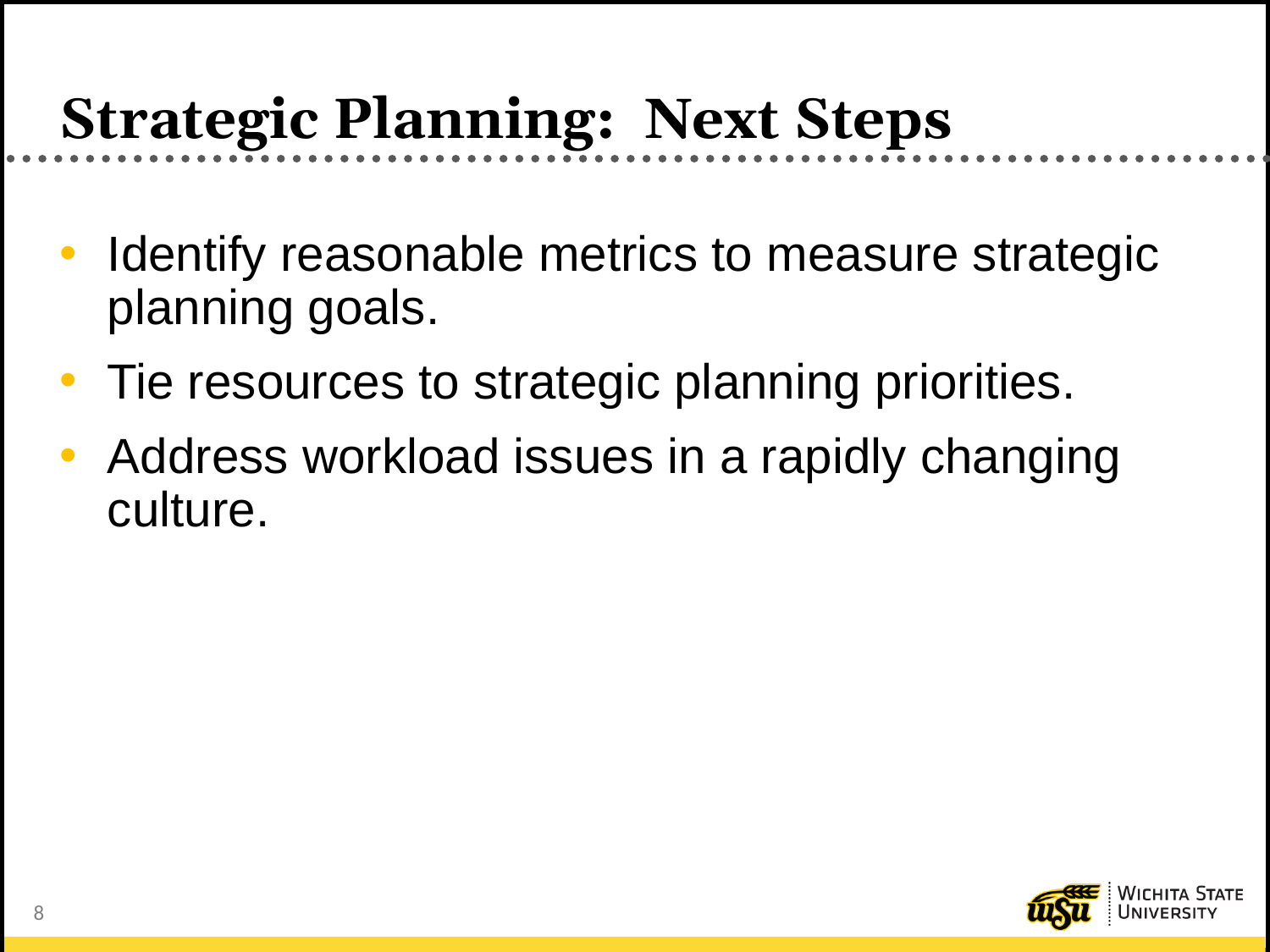

# Strategic Planning:  Next Steps
Identify reasonable metrics to measure strategic planning goals.
Tie resources to strategic planning priorities.
Address workload issues in a rapidly changing culture.